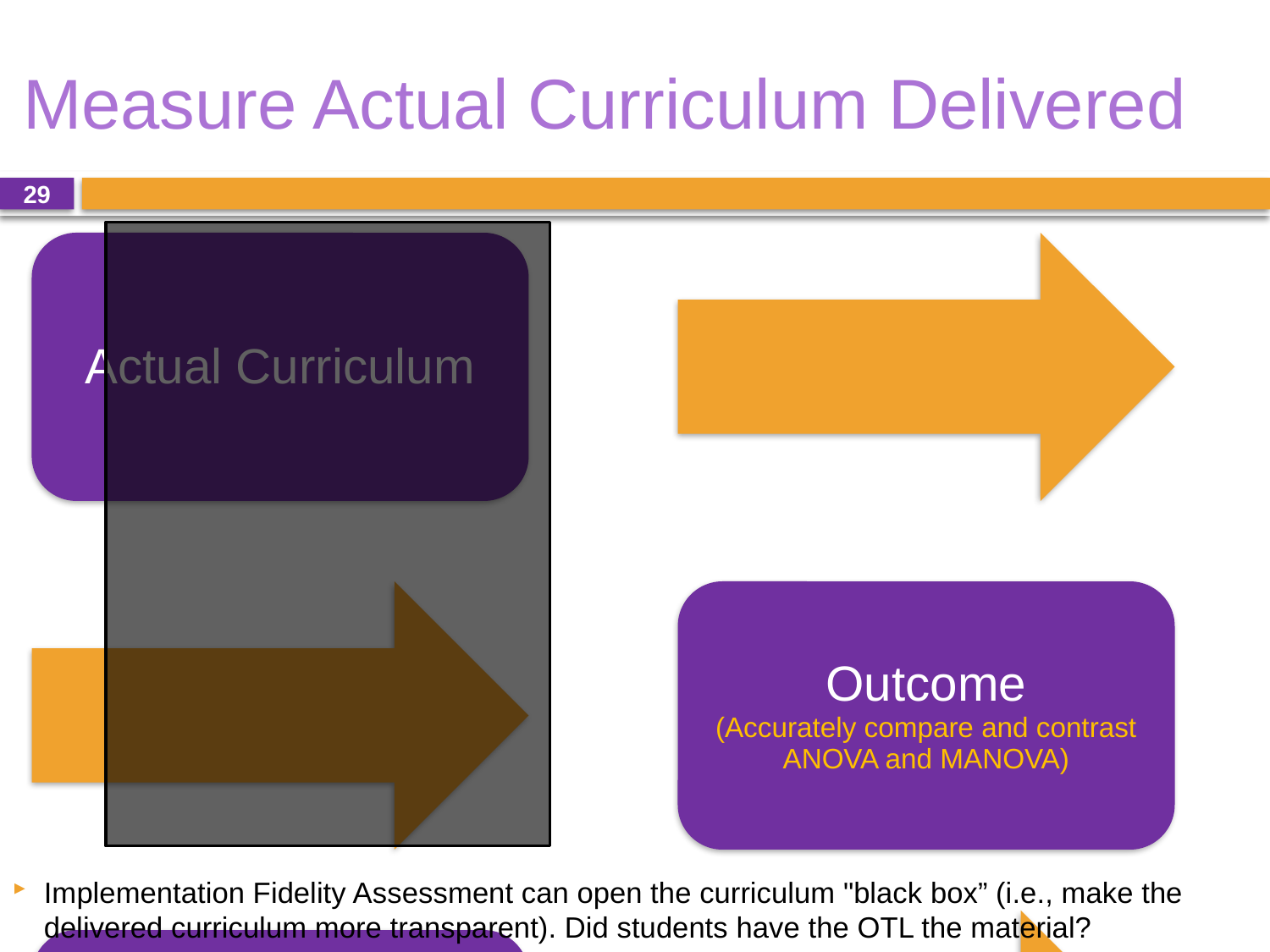

# Measure Actual Curriculum Delivered
29

Actual Curriculum
Outcome
(Accurately compare and contrast ANOVA and MANOVA)
Implementation Fidelity Assessment can open the curriculum "black box” (i.e., make the delivered curriculum more transparent). Did students have the OTL the material?